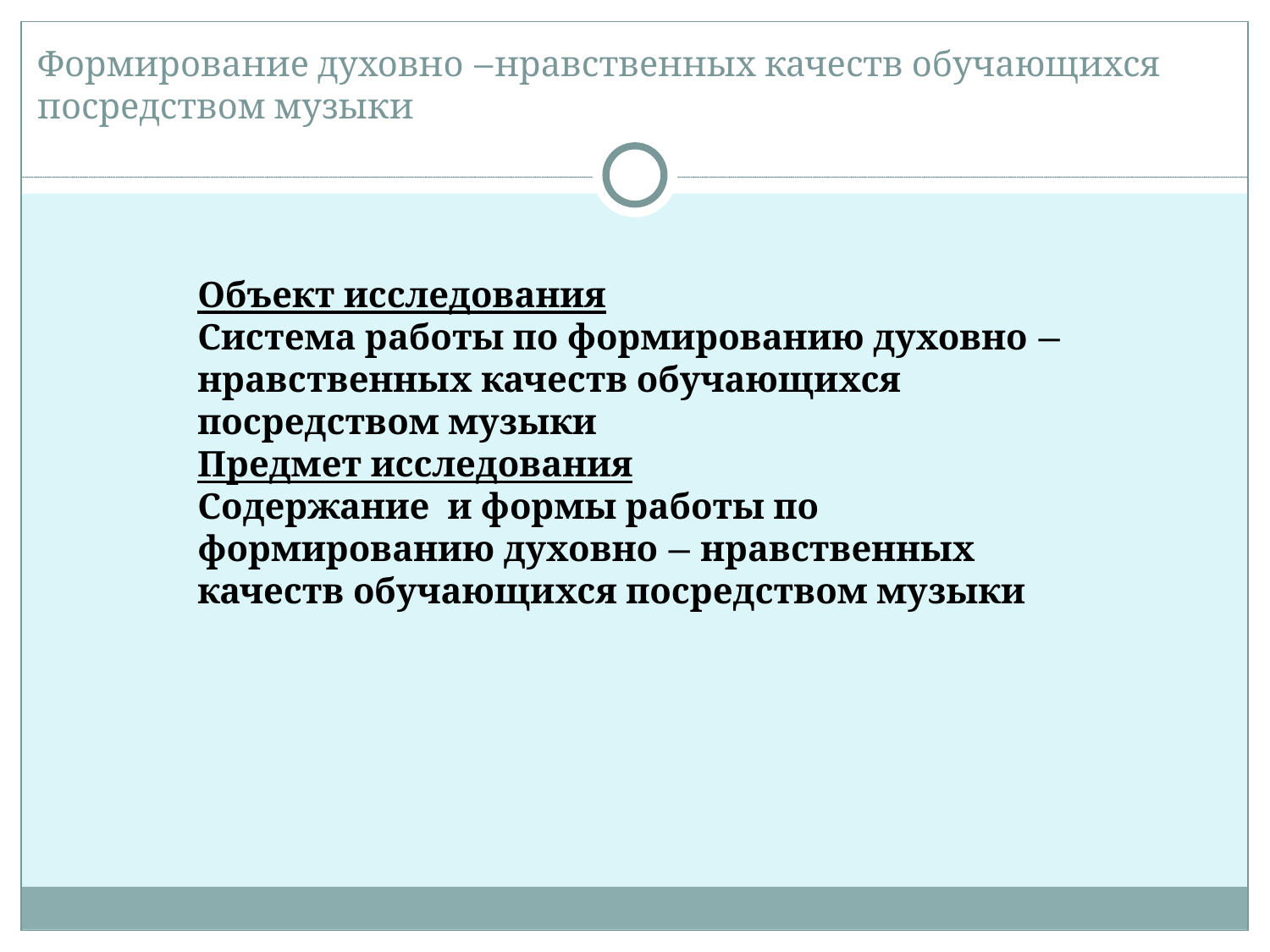

Формирование духовно –нравственных качеств обучающихся посредством музыки

Объект исследования
Система работы по формированию духовно –нравственных качеств обучающихся посредством музыки
Предмет исследования
Содержание  и формы работы по формированию духовно – нравственных качеств обучающихся посредством музыки